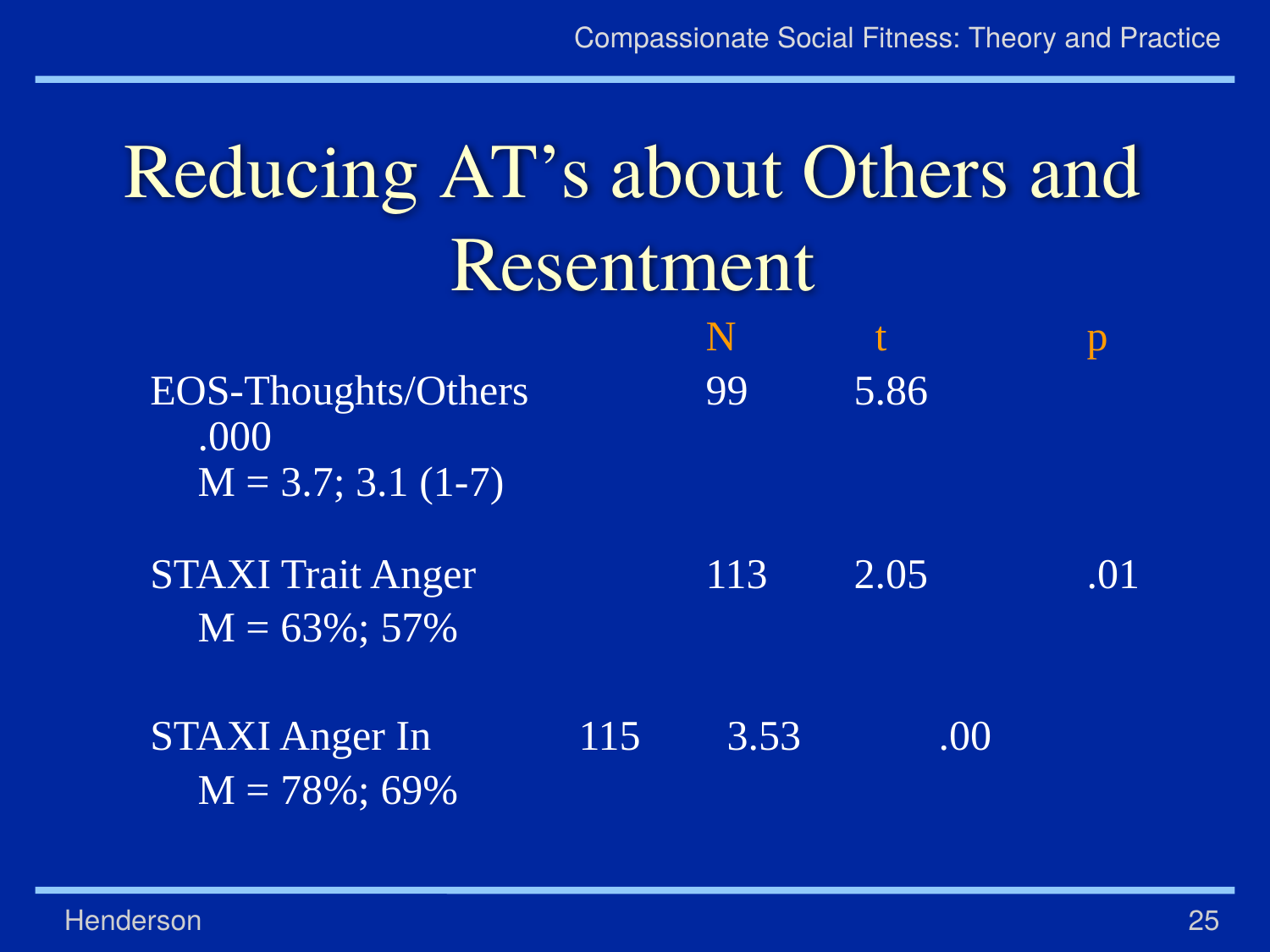

# Reducing AT’s about Others and Resentment
					N	    t	   	p
EOS-Thoughts/Others		99	  5.86		.000
	M = 3.7; 3.1 (1-7)

STAXI Trait Anger 	 	113 	  2.05		.01
	M = 63%; 57%

STAXI Anger In		115	  3.53	          .00
	M = 78%; 69%